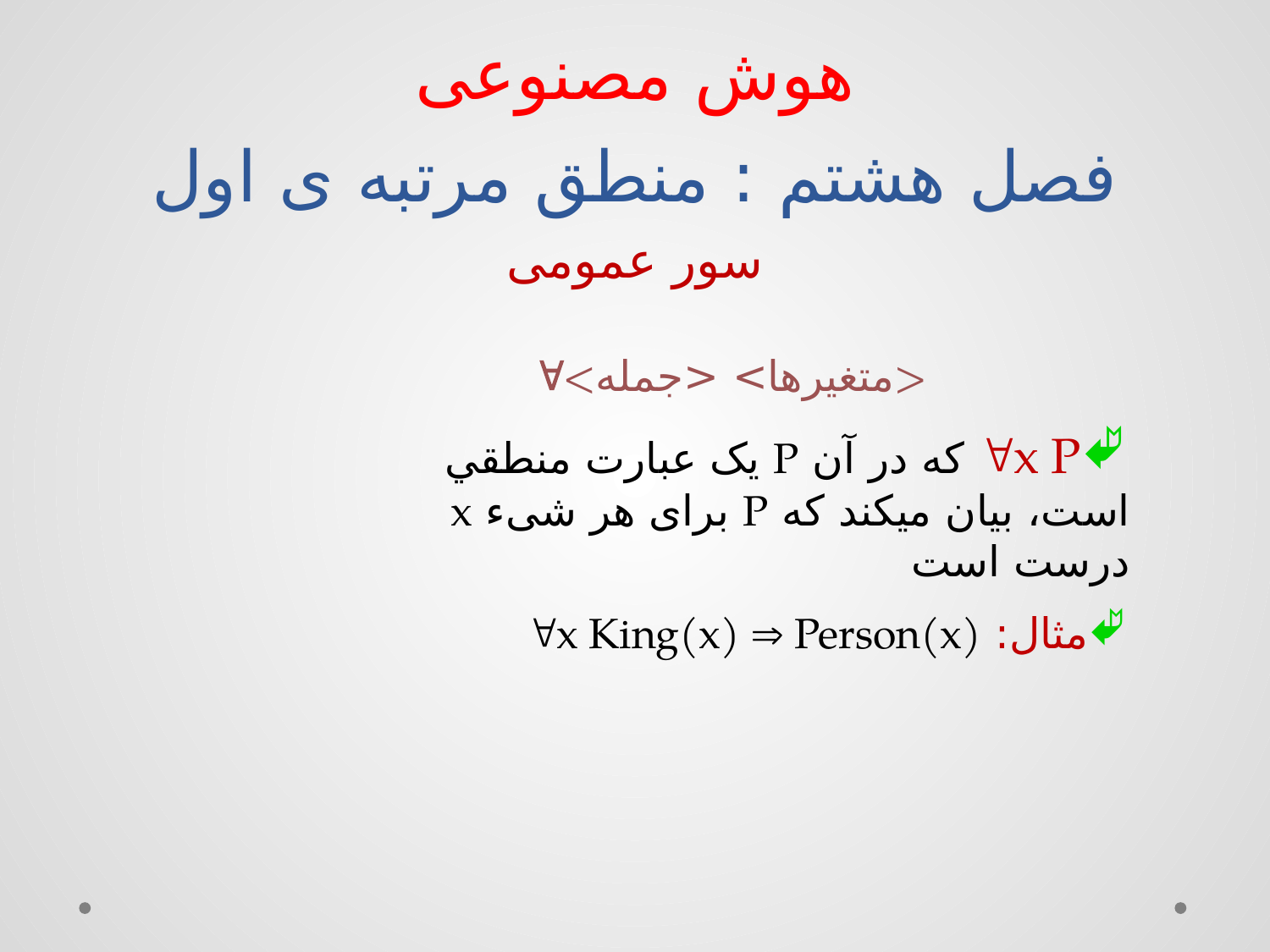

# هوش مصنوعی فصل هشتم : منطق مرتبه ی اول
سور عمومی
∀<متغيرها> <جمله>
∀x P که در آن P يک عبارت منطقي است، بيان ميکند که P برای هر شیء x درست است
مثال: ∀x King(x) ⇒ Person(x)